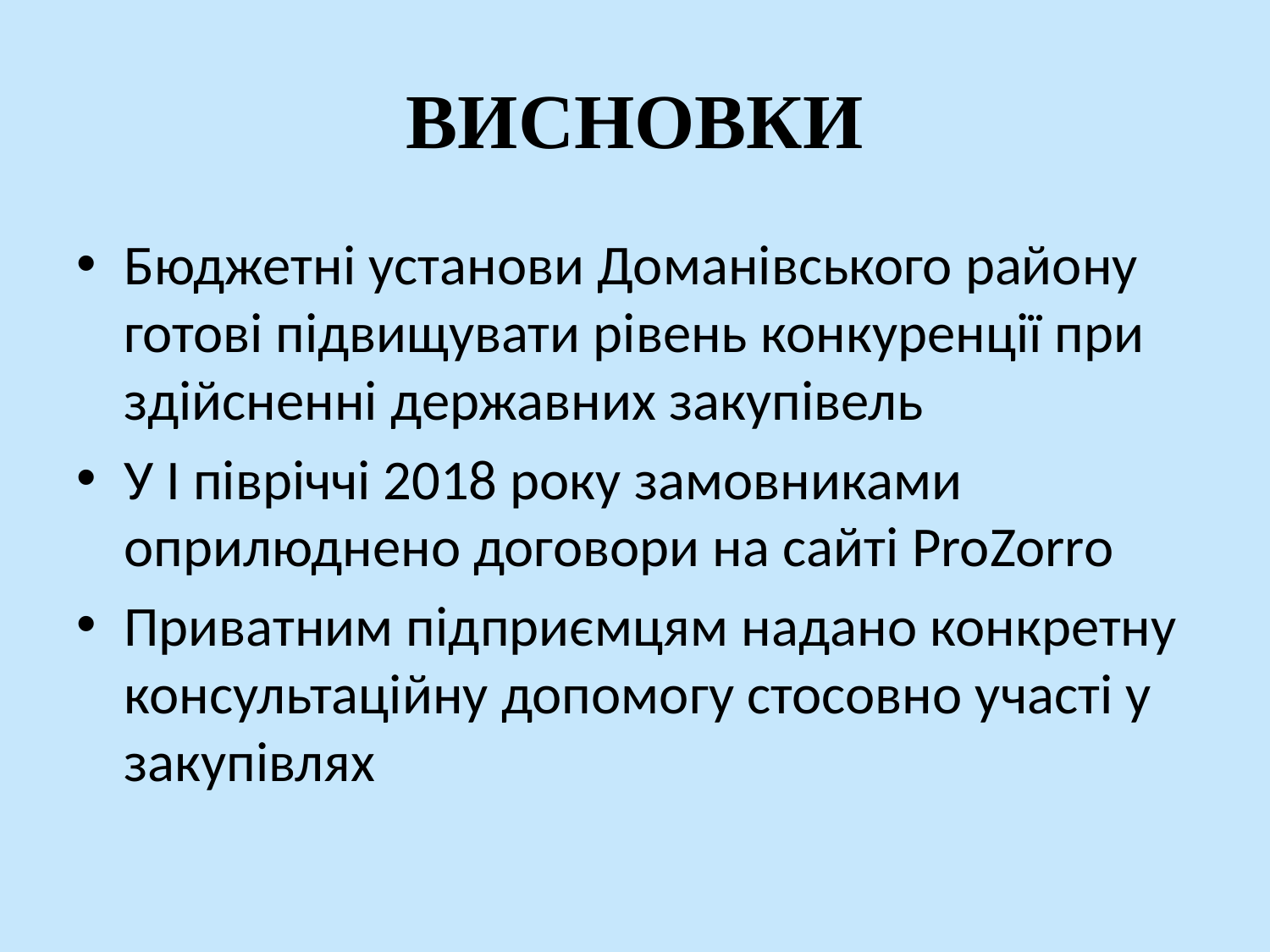

# ВИСНОВКИ
Бюджетні установи Доманівського району готові підвищувати рівень конкуренції при здійсненні державних закупівель
У І півріччі 2018 року замовниками оприлюднено договори на сайті ProZorro
Приватним підприємцям надано конкретну консультаційну допомогу стосовно участі у закупівлях